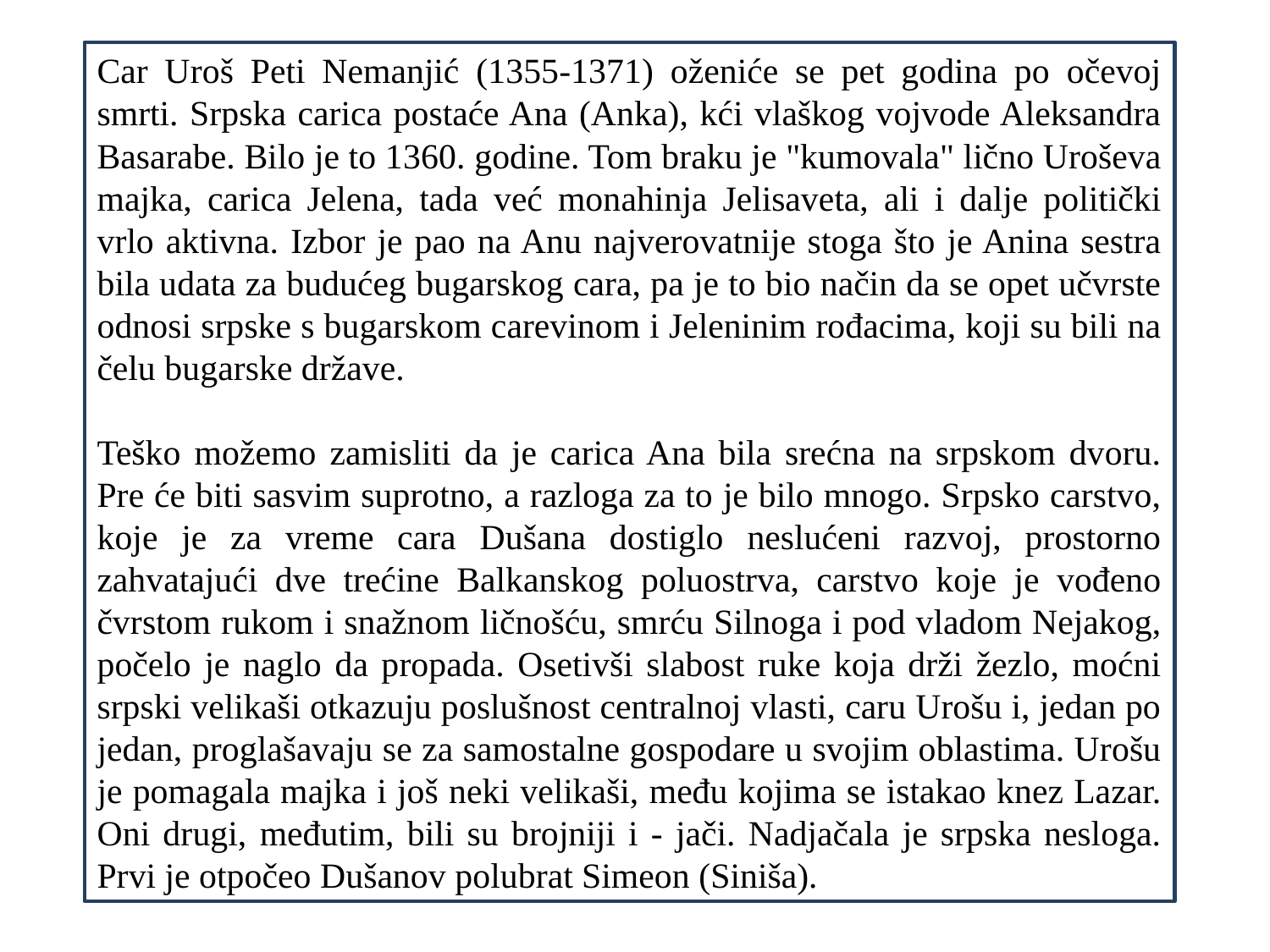

Car Uroš Peti Nemanjić (1355-1371) oženiće se pet godina po očevoj smrti. Srpska carica postaće Ana (Anka), kći vlaškog vojvode Aleksandra Basarabe. Bilo je to 1360. godine. Tom braku je "kumovala" lično Uroševa majka, carica Jelena, tada već monahinja Jelisaveta, ali i dalje politički vrlo aktivna. Izbor je pao na Anu najverovatnije stoga što je Anina sestra bila udata za budućeg bugarskog cara, pa je to bio način da se opet učvrste odnosi srpske s bugarskom carevinom i Jeleninim rođacima, koji su bili na čelu bugarske države.

Teško možemo zamisliti da je carica Ana bila srećna na srpskom dvoru. Pre će biti sasvim suprotno, a razloga za to je bilo mnogo. Srpsko carstvo, koje je za vreme cara Dušana dostiglo neslućeni razvoj, prostorno zahvatajući dve trećine Balkanskog poluostrva, carstvo koje je vođeno čvrstom rukom i snažnom ličnošću, smrću Silnoga i pod vladom Nejakog, počelo je naglo da propada. Osetivši slabost ruke koja drži žezlo, moćni srpski velikaši otkazuju poslušnost centralnoj vlasti, caru Urošu i, jedan po jedan, proglašavaju se za samostalne gospodare u svojim oblastima. Urošu je pomagala majka i još neki velikaši, među kojima se istakao knez Lazar. Oni drugi, međutim, bili su brojniji i - jači. Nadjačala je srpska nesloga. Prvi je otpočeo Dušanov polubrat Simeon (Siniša).